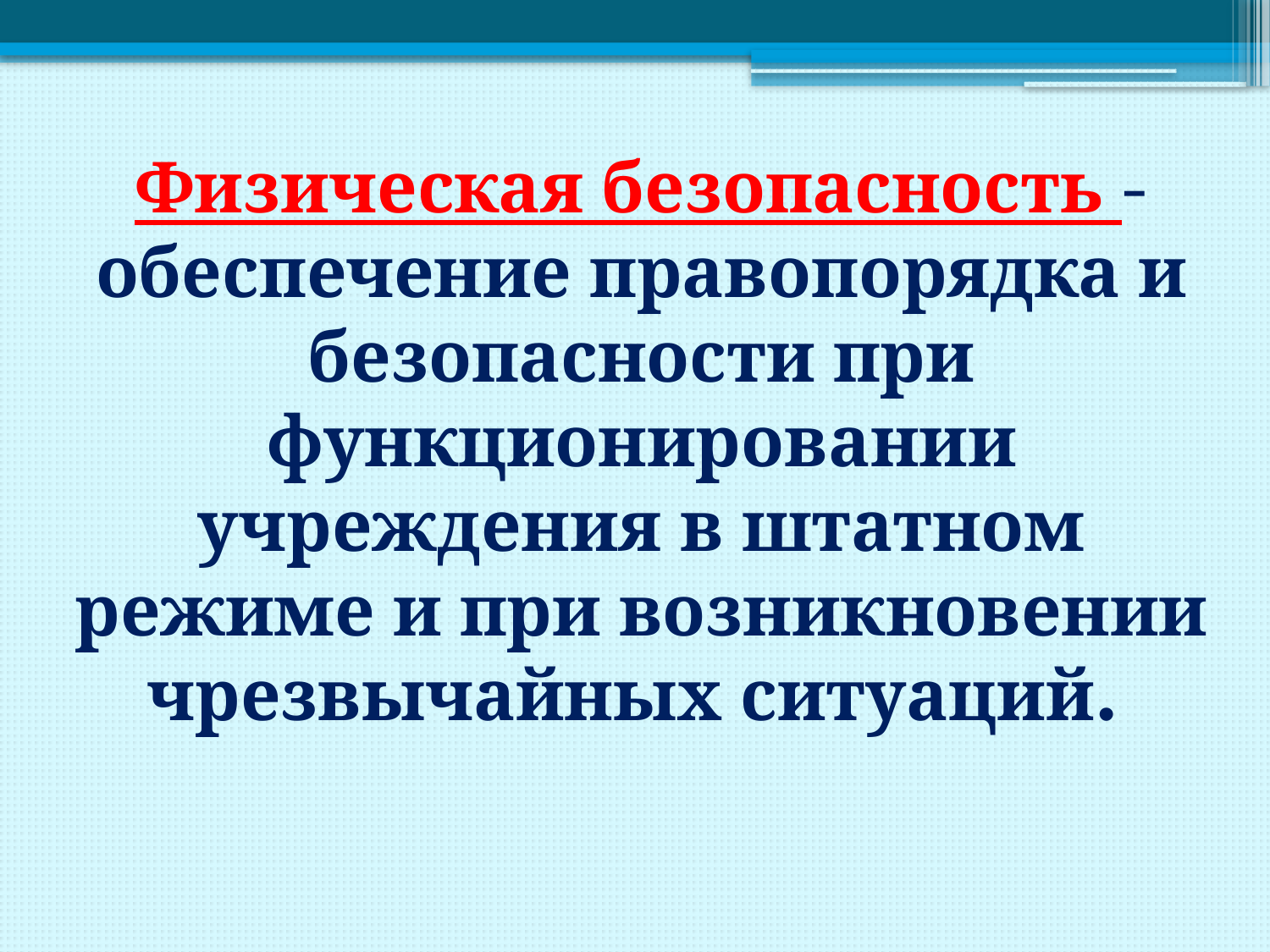

Физическая безопасность - обеспечение правопорядка и безопасности при функционировании учреждения в штатном режиме и при возникновении чрезвычайных ситуаций.